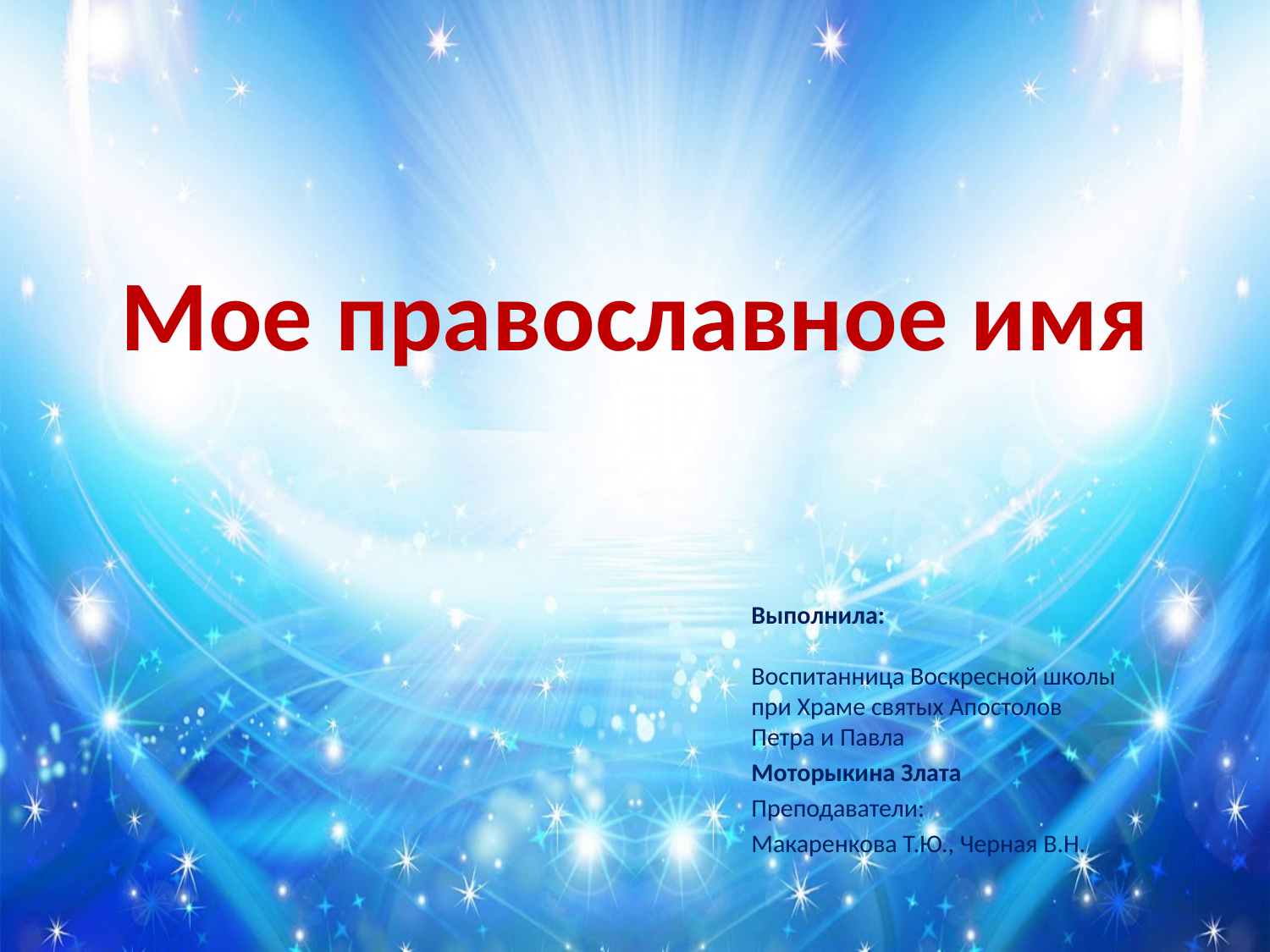

# Мое православное имя
Выполнила:

Воспитанница Воскресной школы
при Храме святых Апостолов
Петра и Павла
Моторыкина Злата
Преподаватели:
Макаренкова Т.Ю., Черная В.Н.